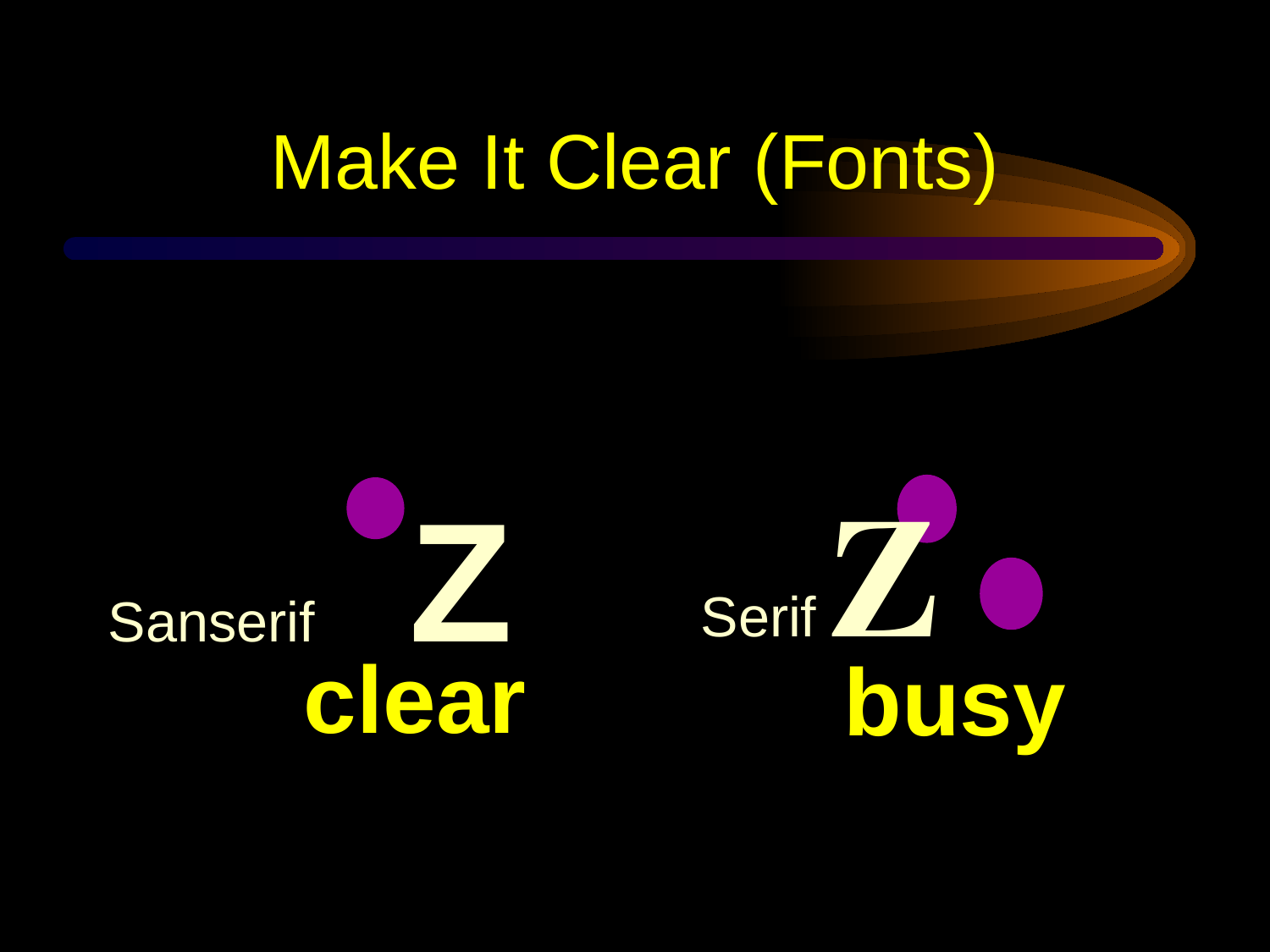

# Make It Clear (Fonts)

	Serif	Z

Sanserif	Z

clear
busy